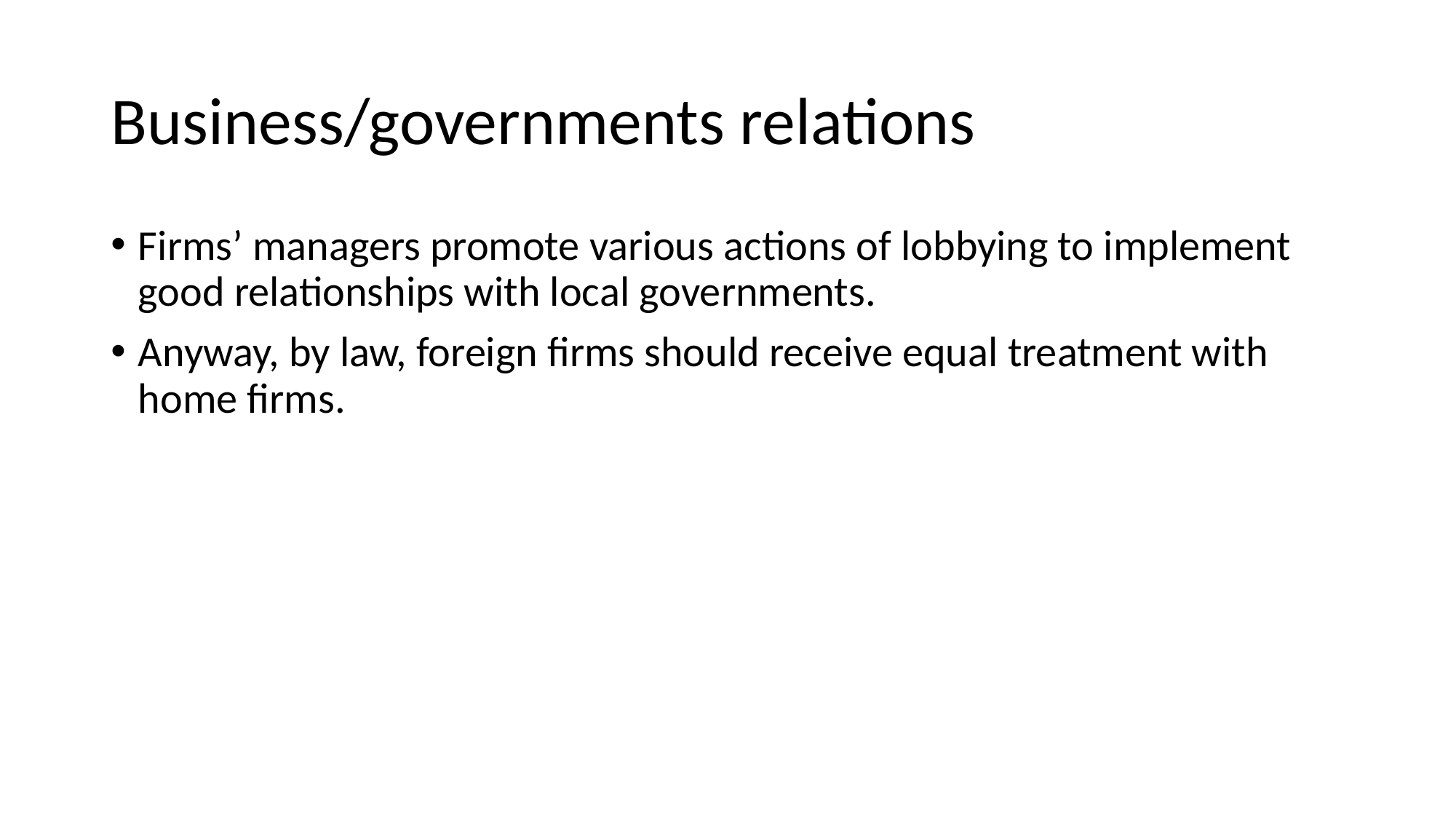

# Business/governments relations
Firms’ managers promote various actions of lobbying to implement good relationships with local governments.
Anyway, by law, foreign firms should receive equal treatment with home firms.